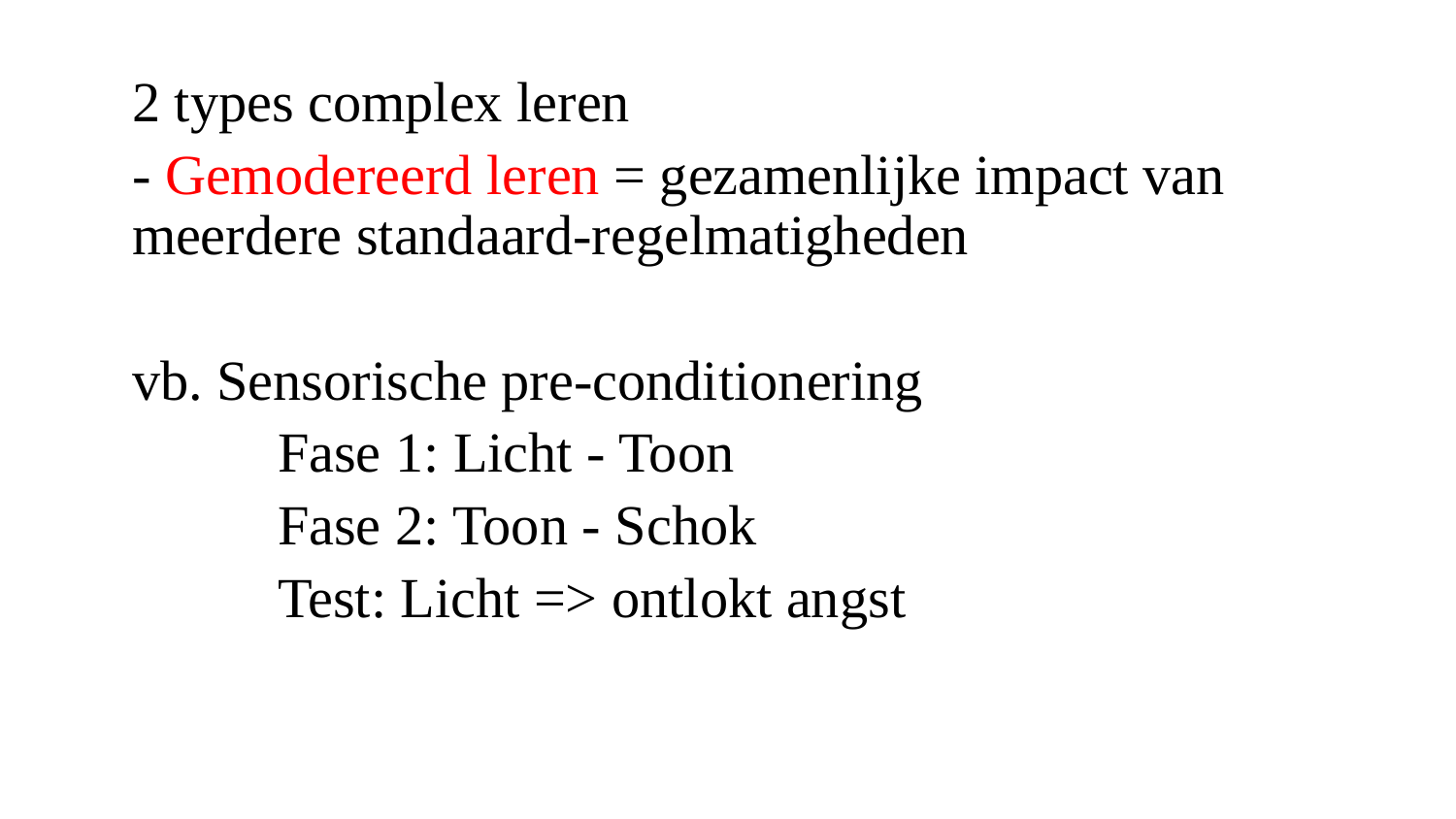

2 types complex leren
	- Gemodereerd leren = gezamenlijke impact van 	meerdere standaard-regelmatigheden

   	vb. Sensorische pre-conditionering
		Fase 1: Licht - Toon
		Fase 2: Toon - Schok
		Test: Licht => ontlokt angst